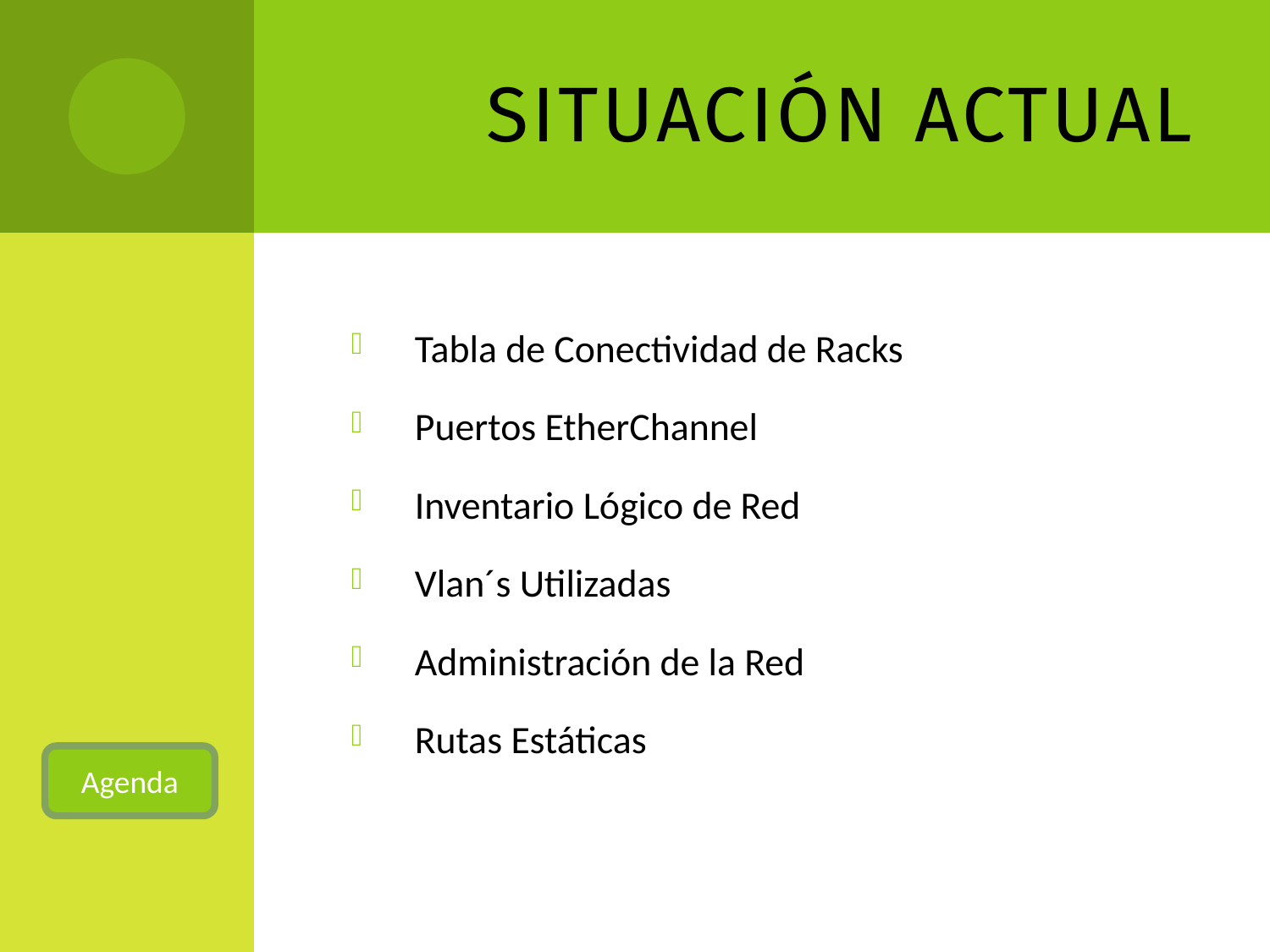

# Situación Actual
Tabla de Conectividad de Racks
Puertos EtherChannel
Inventario Lógico de Red
Vlan´s Utilizadas
Administración de la Red
Rutas Estáticas

Agenda